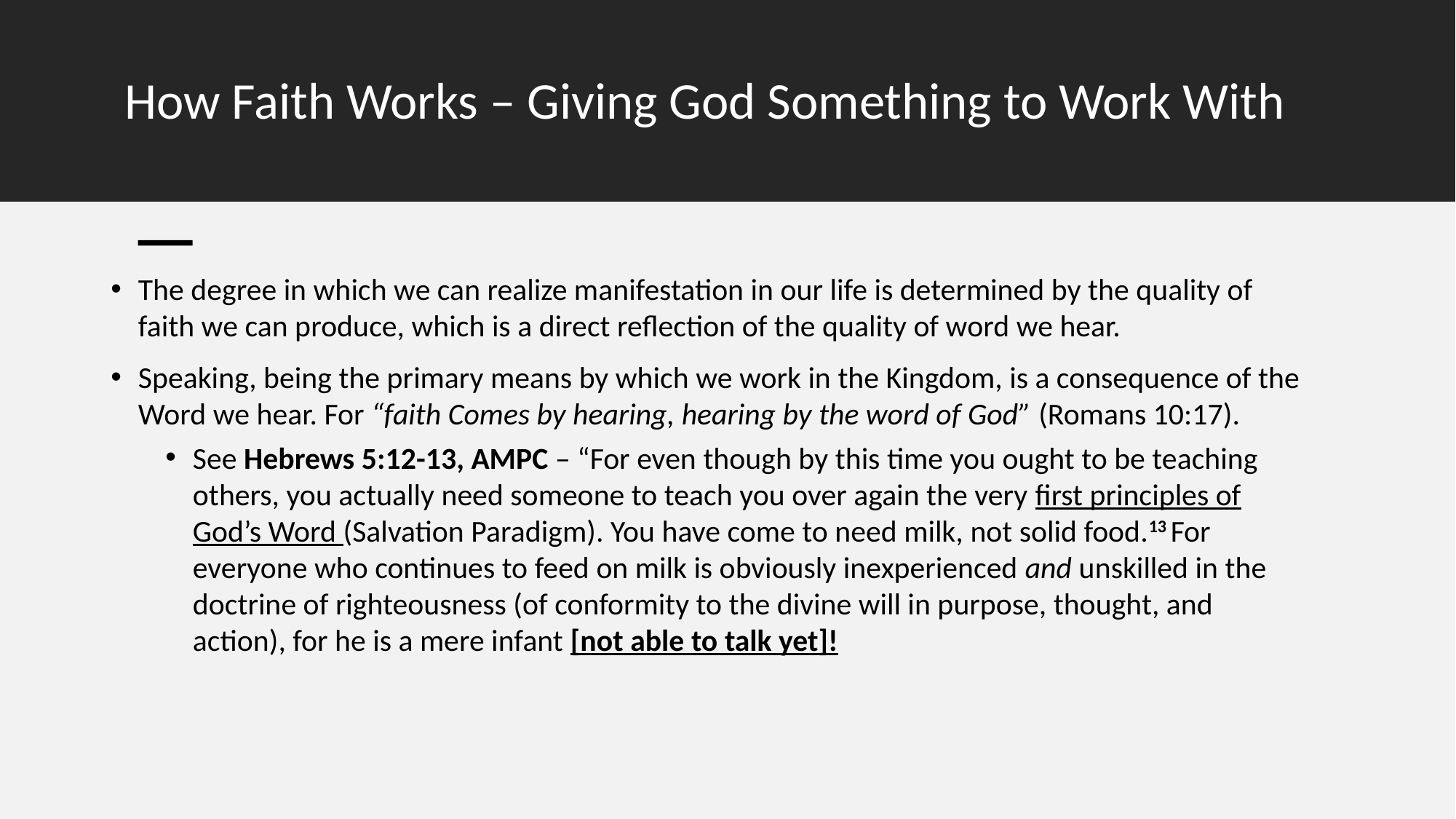

# How Faith Works – Giving God Something to Work With

The degree in which we can realize manifestation in our life is determined by the quality of faith we can produce, which is a direct reflection of the quality of word we hear.
Speaking, being the primary means by which we work in the Kingdom, is a consequence of the Word we hear. For “faith Comes by hearing, hearing by the word of God” (Romans 10:17).
See Hebrews 5:12-13, AMPC – “For even though by this time you ought to be teaching others, you actually need someone to teach you over again the very first principles of God’s Word (Salvation Paradigm). You have come to need milk, not solid food.13 For everyone who continues to feed on milk is obviously inexperienced and unskilled in the doctrine of righteousness (of conformity to the divine will in purpose, thought, and action), for he is a mere infant [not able to talk yet]!

56